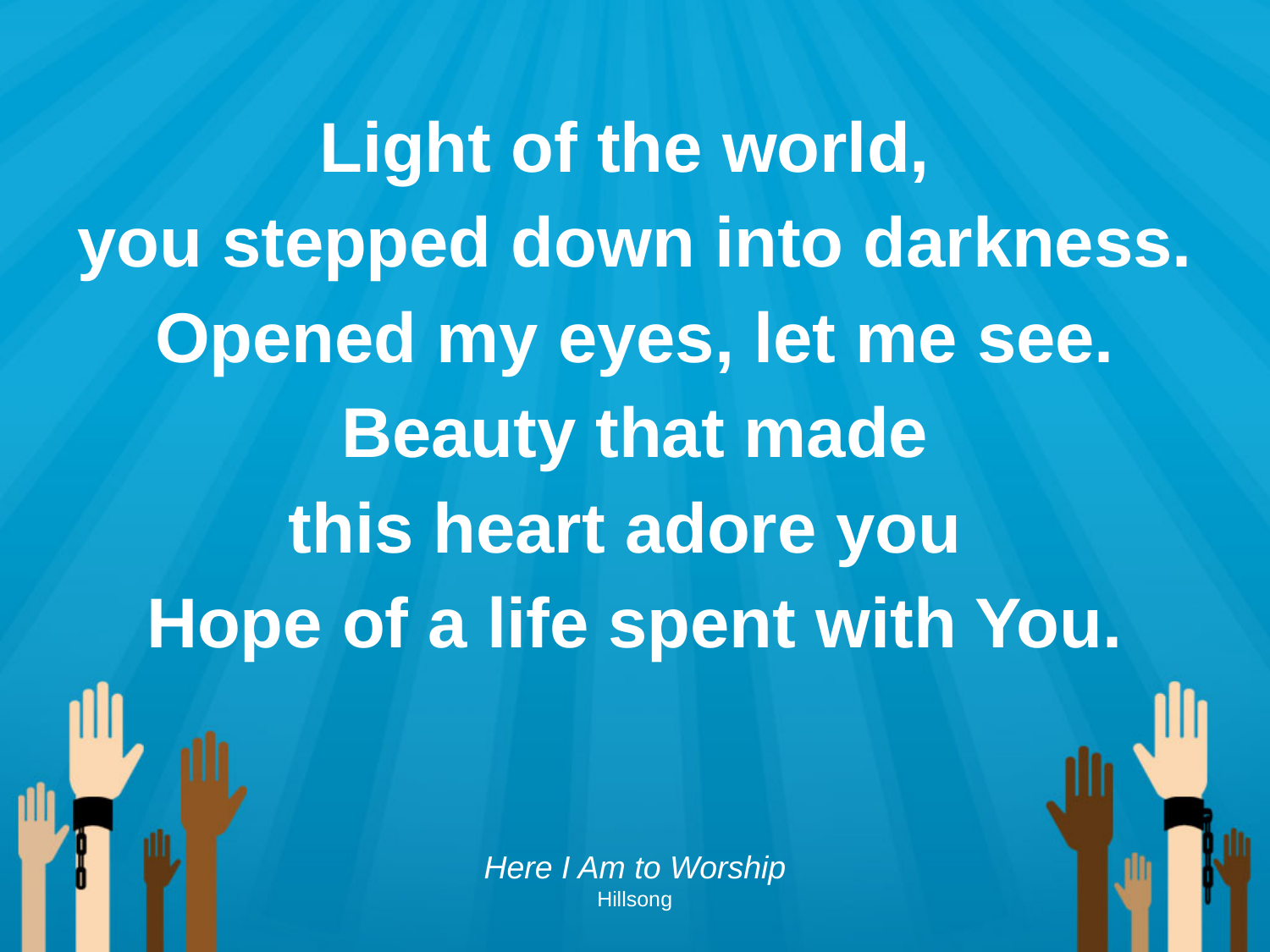

Light of the world,
you stepped down into darkness.
Opened my eyes, let me see.
Beauty that made
this heart adore you
Hope of a life spent with You.
Here I Am to Worship
Hillsong